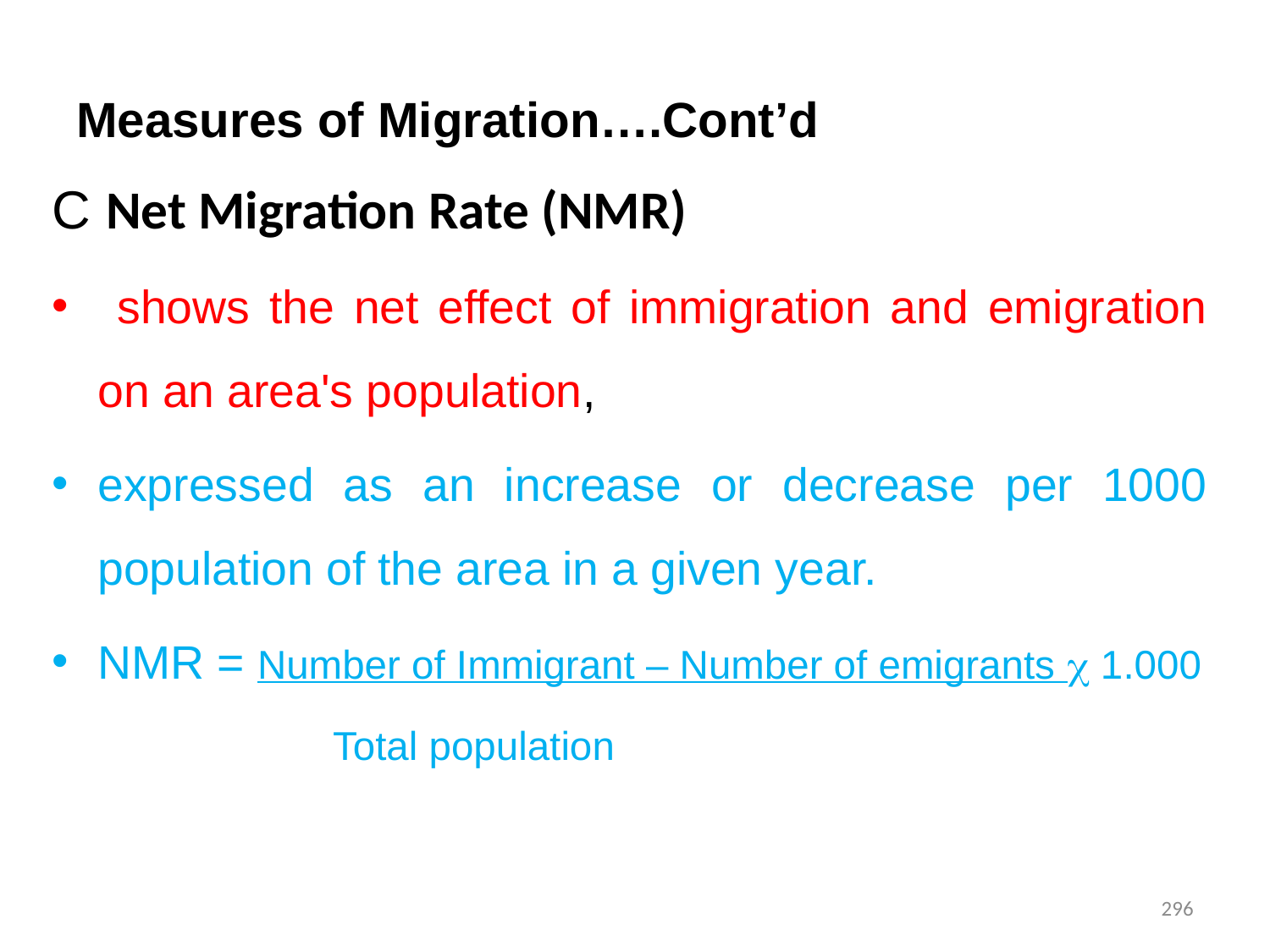

# Measures of Migration….Cont’d
C Net Migration Rate (NMR)
 shows the net effect of immigration and emigration on an area's population,
expressed as an increase or decrease per 1000 population of the area in a given year.
NMR = Number of Immigrant – Number of emigrants χ 1.000
                         Total population

296